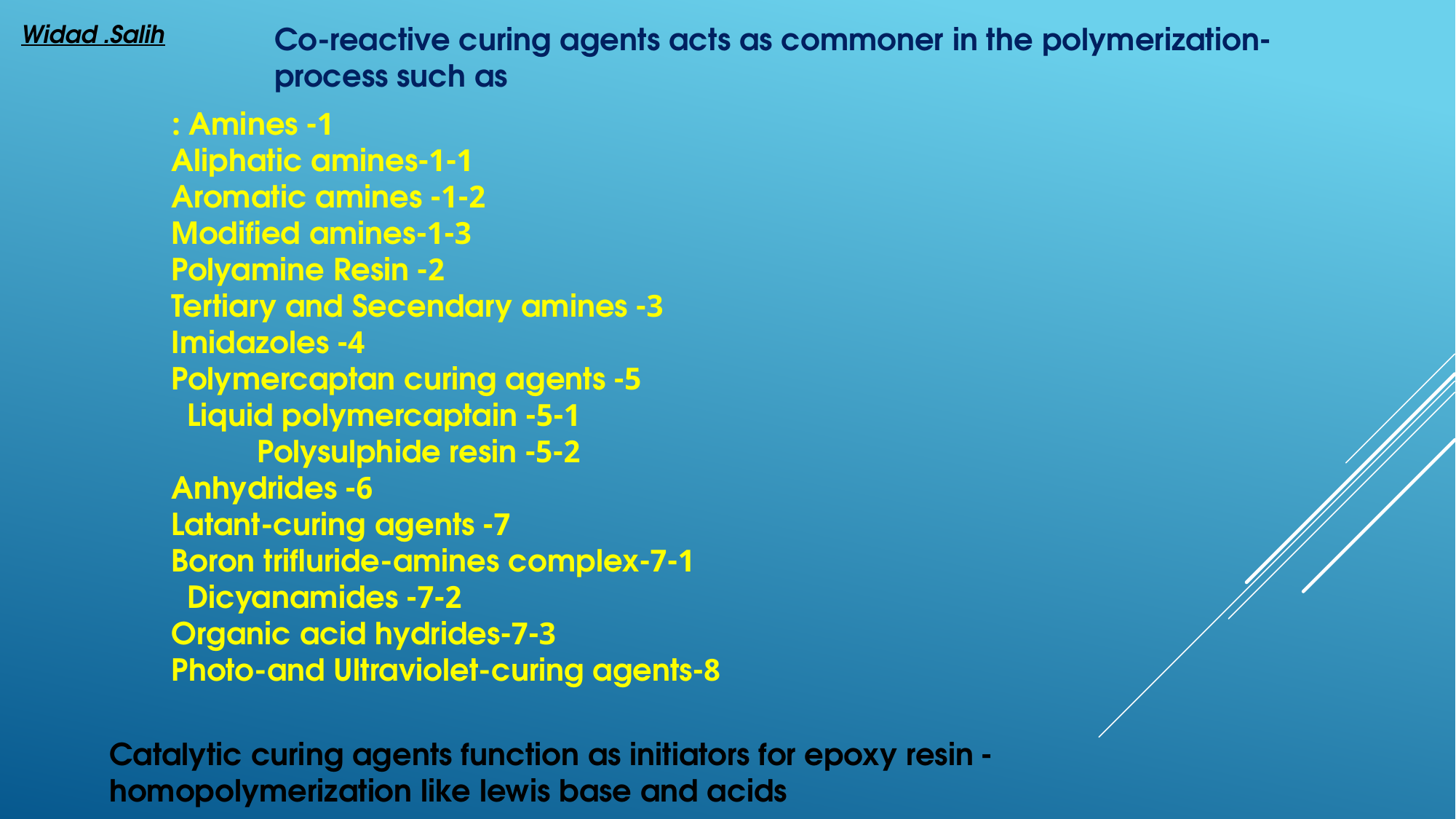

Widad .Salih
-Co-reactive curing agents acts as commoner in the polymerization process such as
1- Amines :
    1-1-Aliphatic amines
    1-2- Aromatic amines
    1-3-Modified amines
2- Polyamine Resin
3- Tertiary and Secendary amines
4- Imidazoles
5- Polymercaptan curing agents
    5-1- Liquid polymercaptain
    5-2- Polysulphide resin
6- Anhydrides
7- Latant-curing agents
    7-1-Boron trifluride-amines complex
    7-2- Dicyanamides
    7-3-Organic acid hydrides
8-Photo-and Ultraviolet-curing agents

- Catalytic curing agents function as initiators for epoxy resin homopolymerization like lewis base and acids